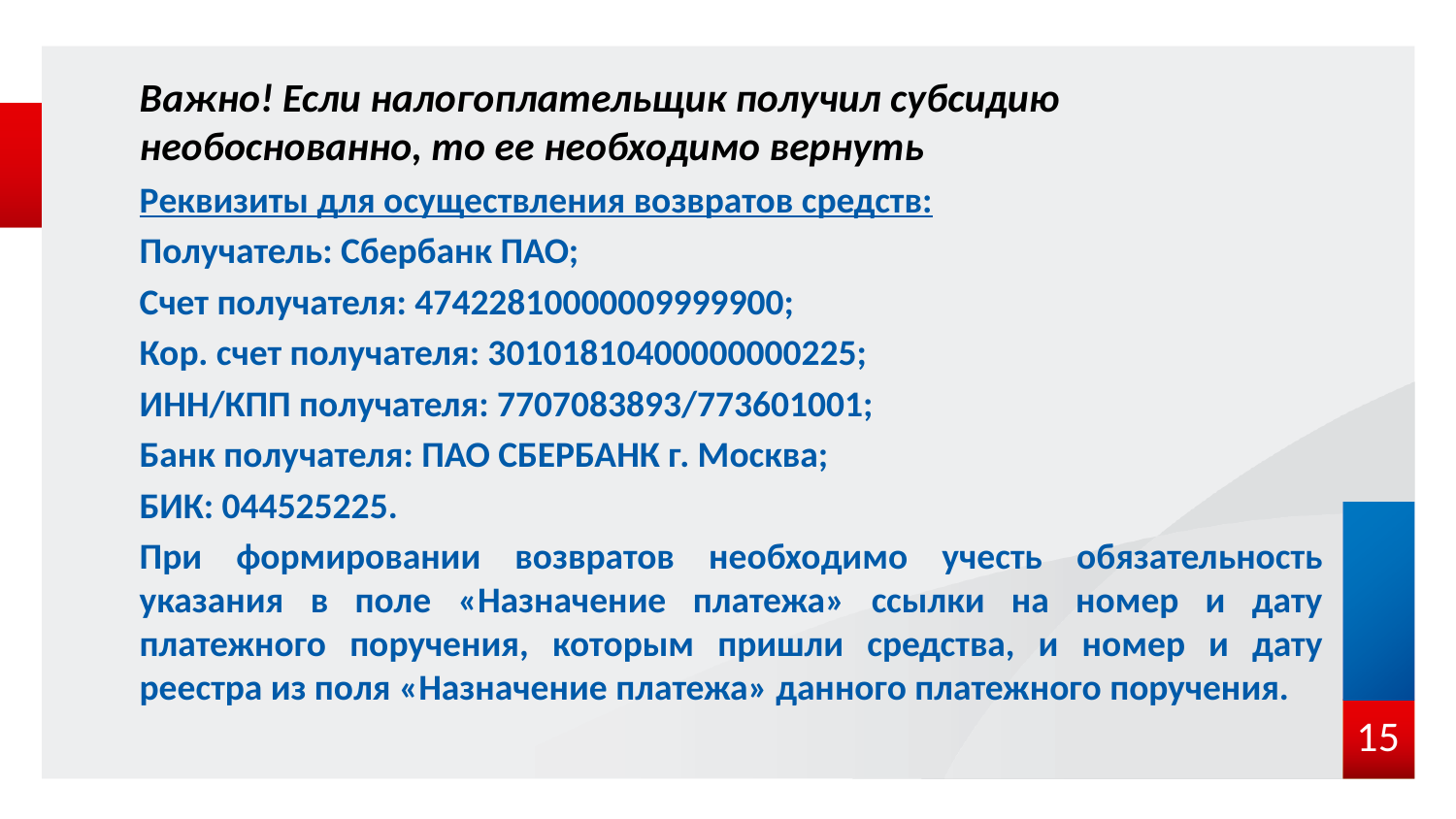

Важно! Если налогоплательщик получил субсидию необоснованно, то ее необходимо вернуть
Реквизиты для осуществления возвратов средств:
Получатель: Сбербанк ПАО;
Счет получателя: 47422810000009999900;
Кор. счет получателя: 30101810400000000225;
ИНН/КПП получателя: 7707083893/773601001;
Банк получателя: ПАО СБЕРБАНК г. Москва;
БИК: 044525225.
При формировании возвратов необходимо учесть обязательность указания в поле «Назначение платежа» ссылки на номер и дату платежного поручения, которым пришли средства, и номер и дату реестра из поля «Назначение платежа» данного платежного поручения.

15